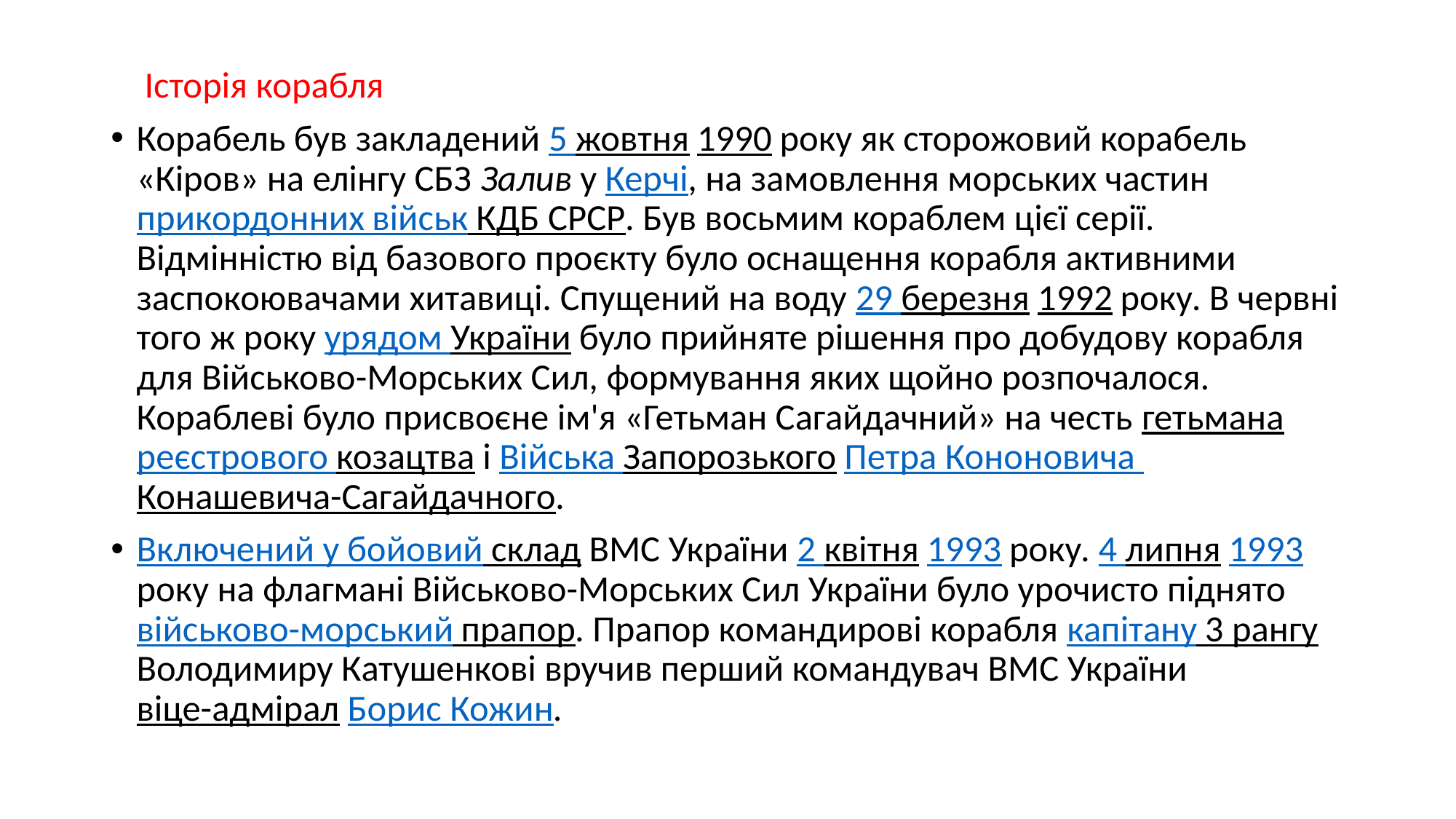

Історія корабля
Корабель був закладений 5 жовтня 1990 року як сторожовий корабель «Кіров» на елінгу СБЗ Залив у Керчі, на замовлення морських частин прикордонних військ КДБ СРСР. Був восьмим кораблем цієї серії. Відмінністю від базового проєкту було оснащення корабля активними заспокоювачами хитавиці. Спущений на воду 29 березня 1992 року. В червні того ж року урядом України було прийняте рішення про добудову корабля для Військово-Морських Сил, формування яких щойно розпочалося. Кораблеві було присвоєне ім'я «Гетьман Сагайдачний» на честь гетьмана реєстрового козацтва i Війська Запорозького Петра Кононовича Конашевича-Сагайдачного.
Включений у бойовий склад ВМС України 2 квітня 1993 року. 4 липня 1993 року на флагмані Військово-Морських Сил України було урочисто піднято військово-морський прапор. Прапор командирові корабля капітану 3 рангу Володимиру Катушенкові вручив перший командувач ВМС України віце-адмірал Борис Кожин.